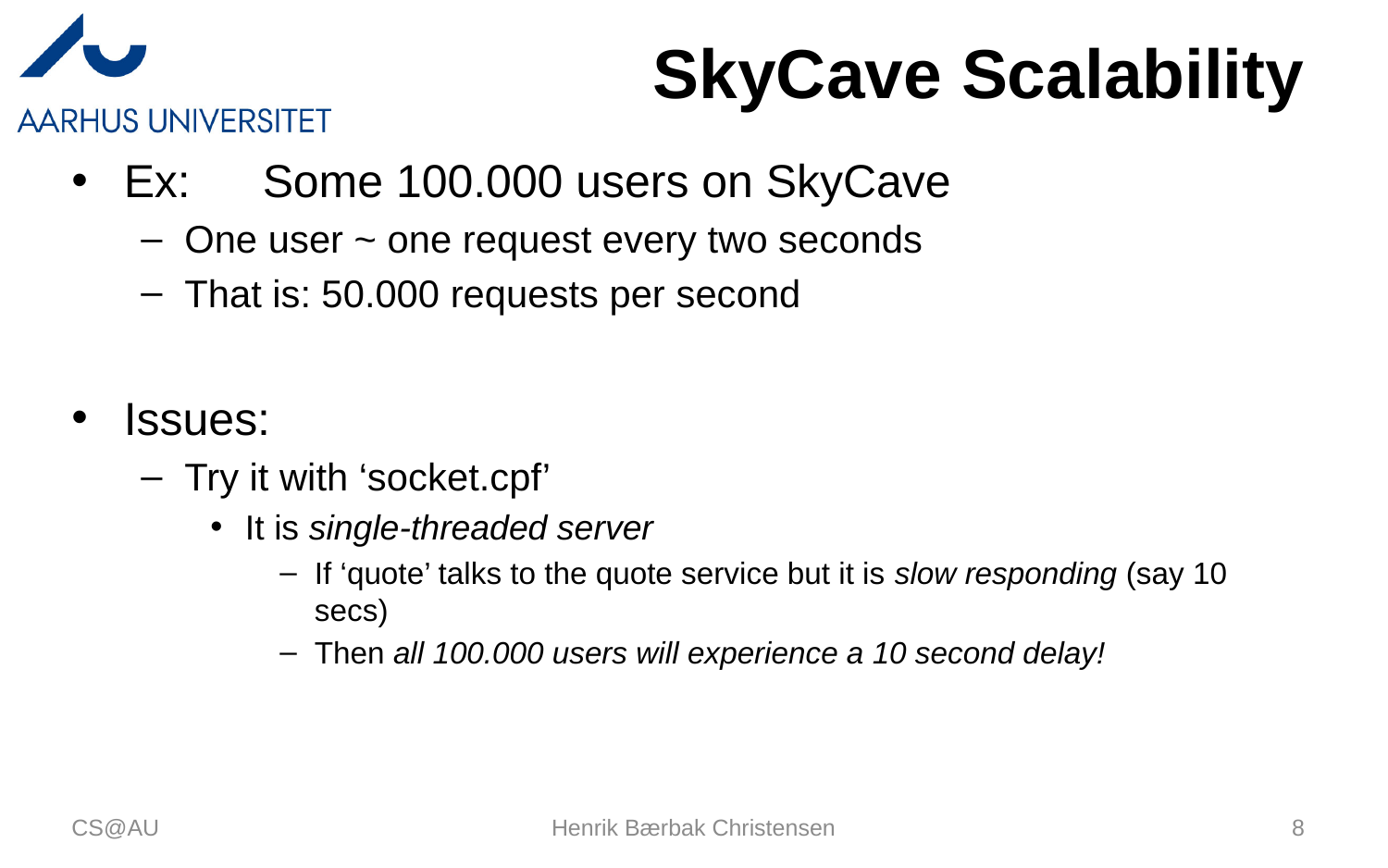

# SkyCave Scalability
Ex:	Some 100.000 users on SkyCave
One user ~ one request every two seconds
That is: 50.000 requests per second

Issues:
Try it with ‘socket.cpf’
It is single-threaded server
If ‘quote’ talks to the quote service but it is slow responding (say 10 secs)
Then all 100.000 users will experience a 10 second delay!
CS@AU
Henrik Bærbak Christensen
8